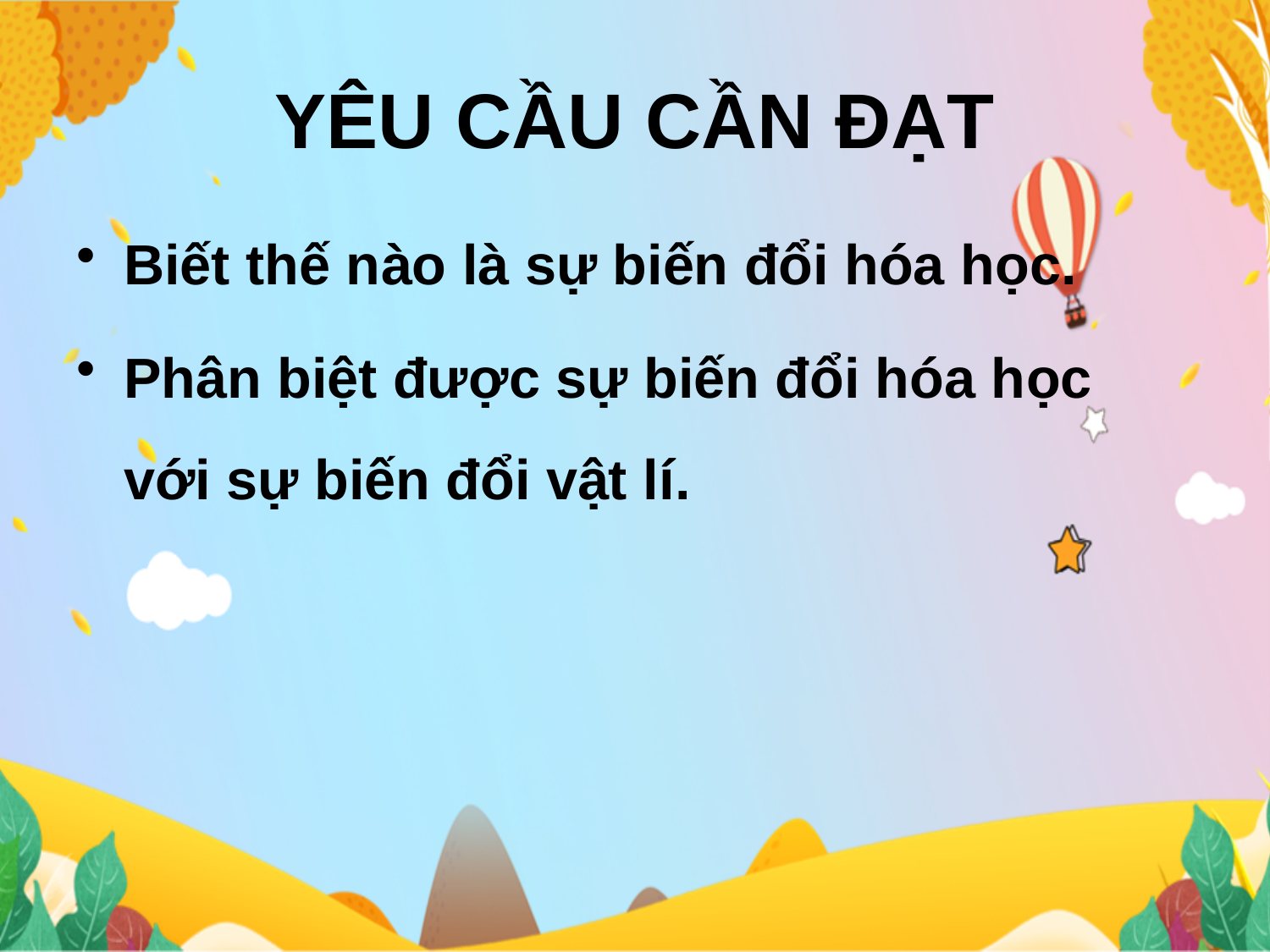

# YÊU CẦU CẦN ĐẠT
Biết thế nào là sự biến đổi hóa học.
Phân biệt được sự biến đổi hóa học với sự biến đổi vật lí.